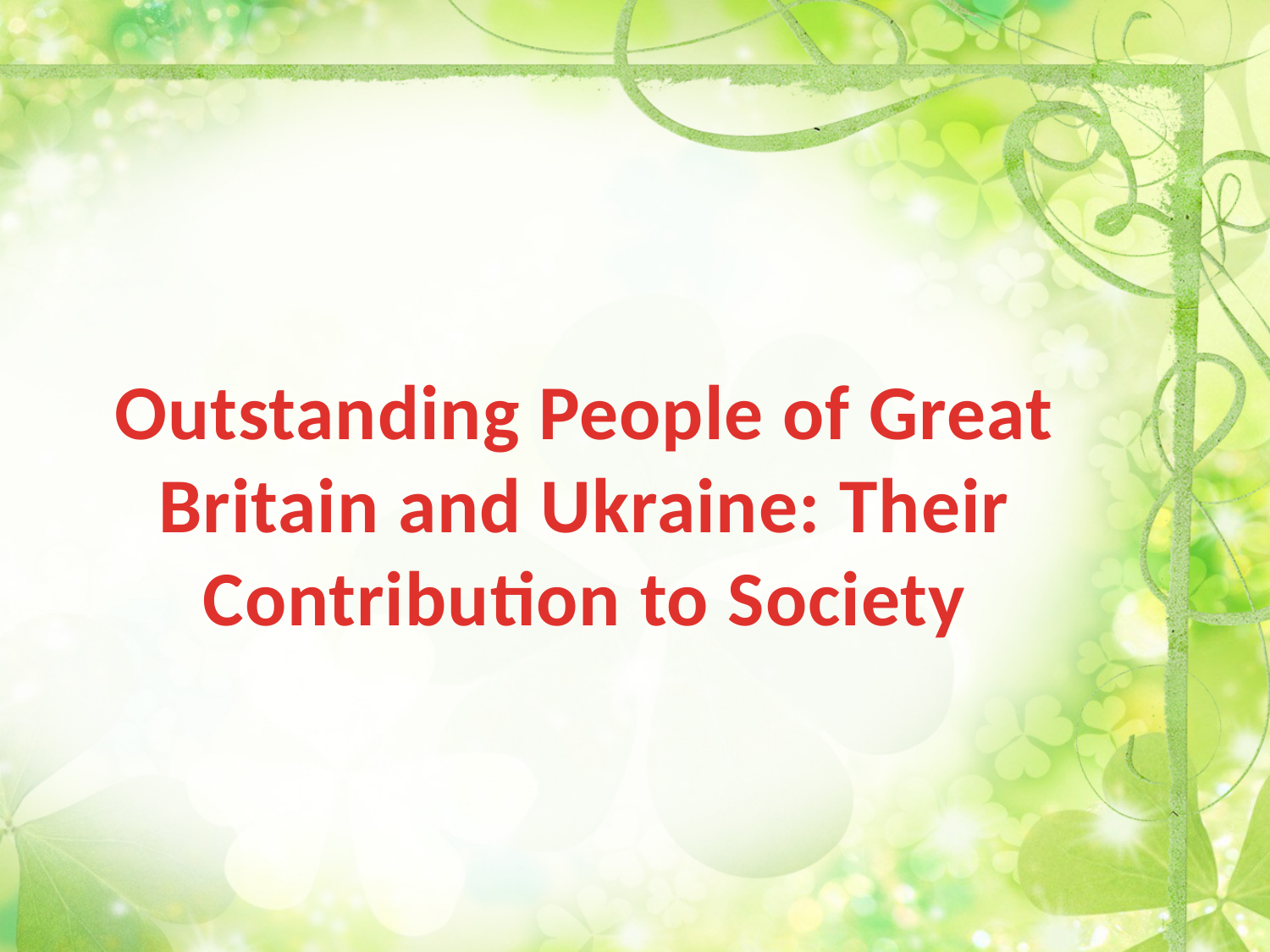

Outstanding People of Great Britain and Ukraine: Their Contribution to Society